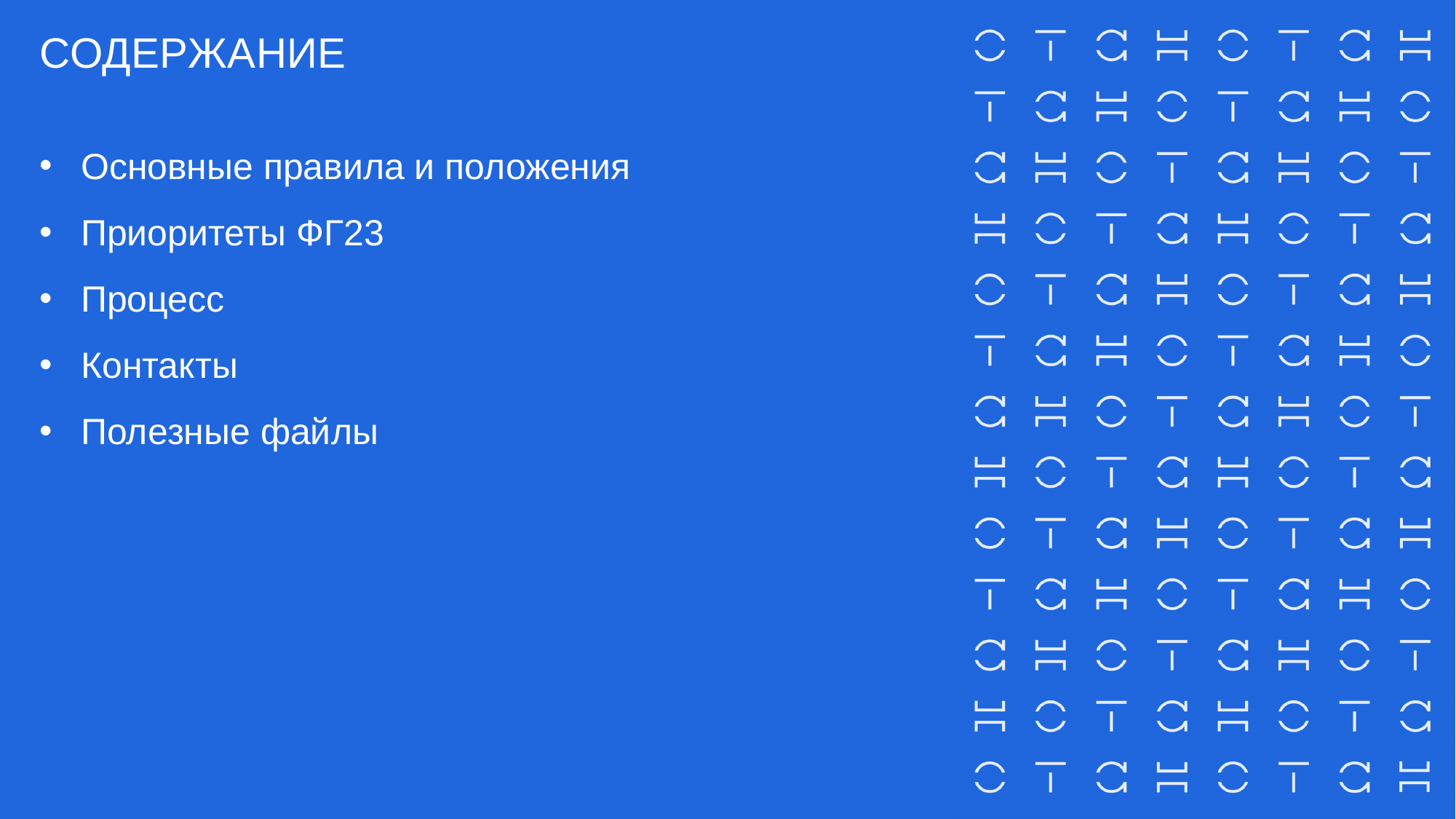

# Содержание
Основные правила и положения
Приоритеты ФГ23
Процесс
Контакты
Полезные файлы